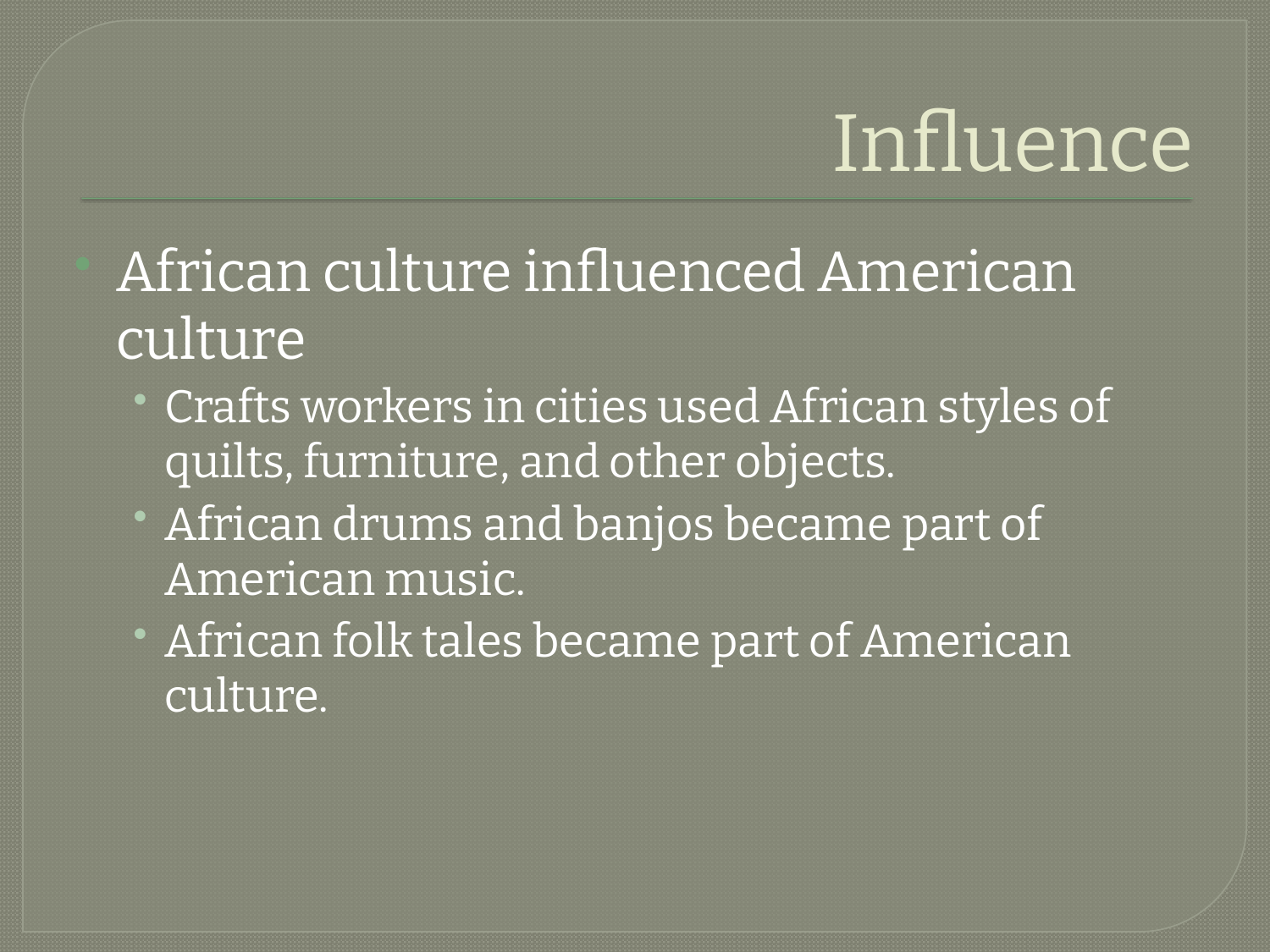

# Influence
African culture influenced American culture
Crafts workers in cities used African styles of quilts, furniture, and other objects.
African drums and banjos became part of American music.
African folk tales became part of American culture.